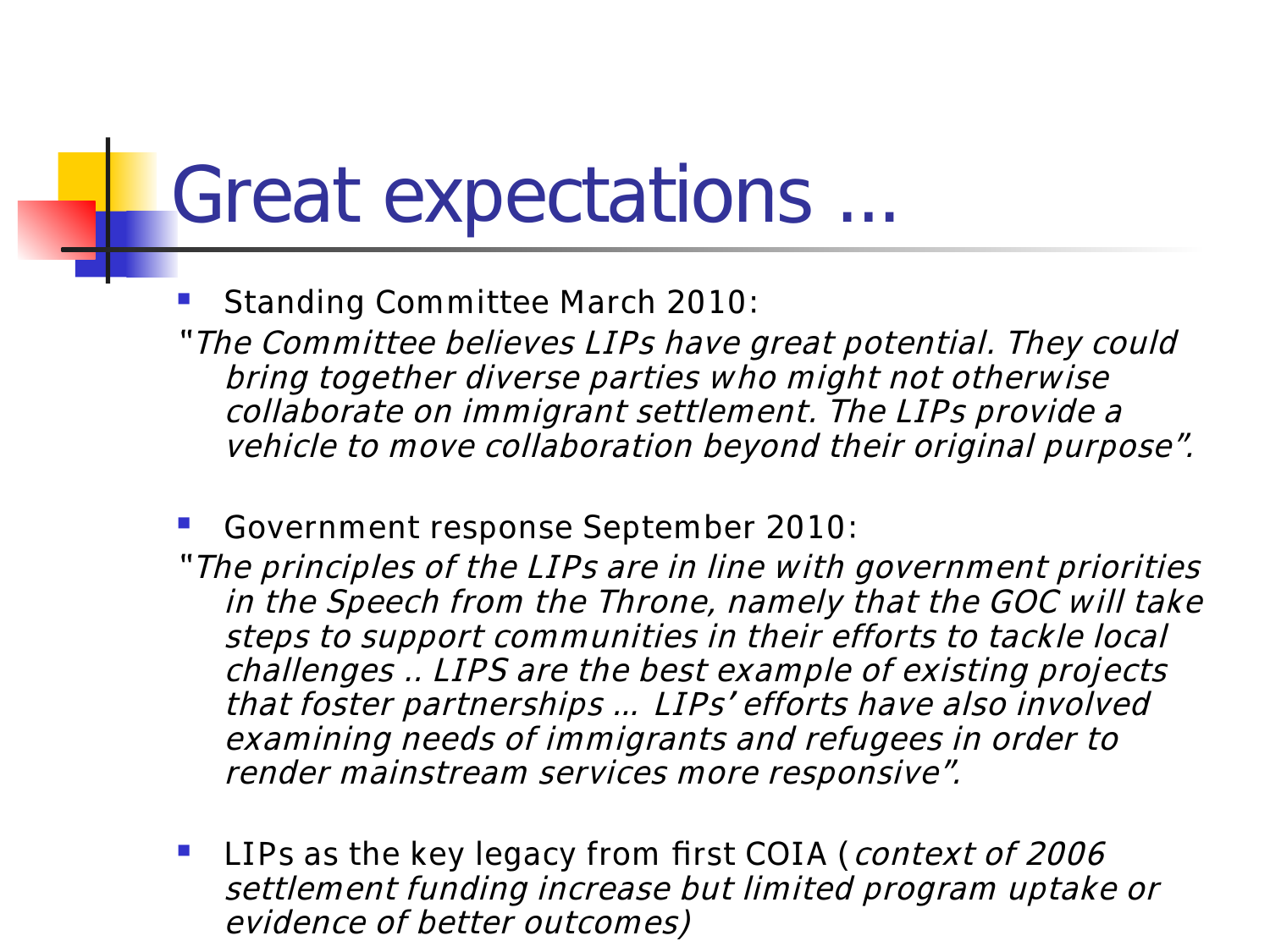

# Great expectations …
Standing Committee March 2010:
“The Committee believes LIPs have great potential. They could bring together diverse parties who might not otherwise collaborate on immigrant settlement. The LIPs provide a vehicle to move collaboration beyond their original purpose”.

Government response September 2010:
“The principles of the LIPs are in line with government priorities in the Speech from the Throne, namely that the GOC will take steps to support communities in their efforts to tackle local challenges .. LIPS are the best example of existing projects that foster partnerships … LIPs’ efforts have also involved examining needs of immigrants and refugees in order to render mainstream services more responsive”.

LIPs as the key legacy from first COIA (context of 2006 settlement funding increase but limited program uptake or evidence of better outcomes)